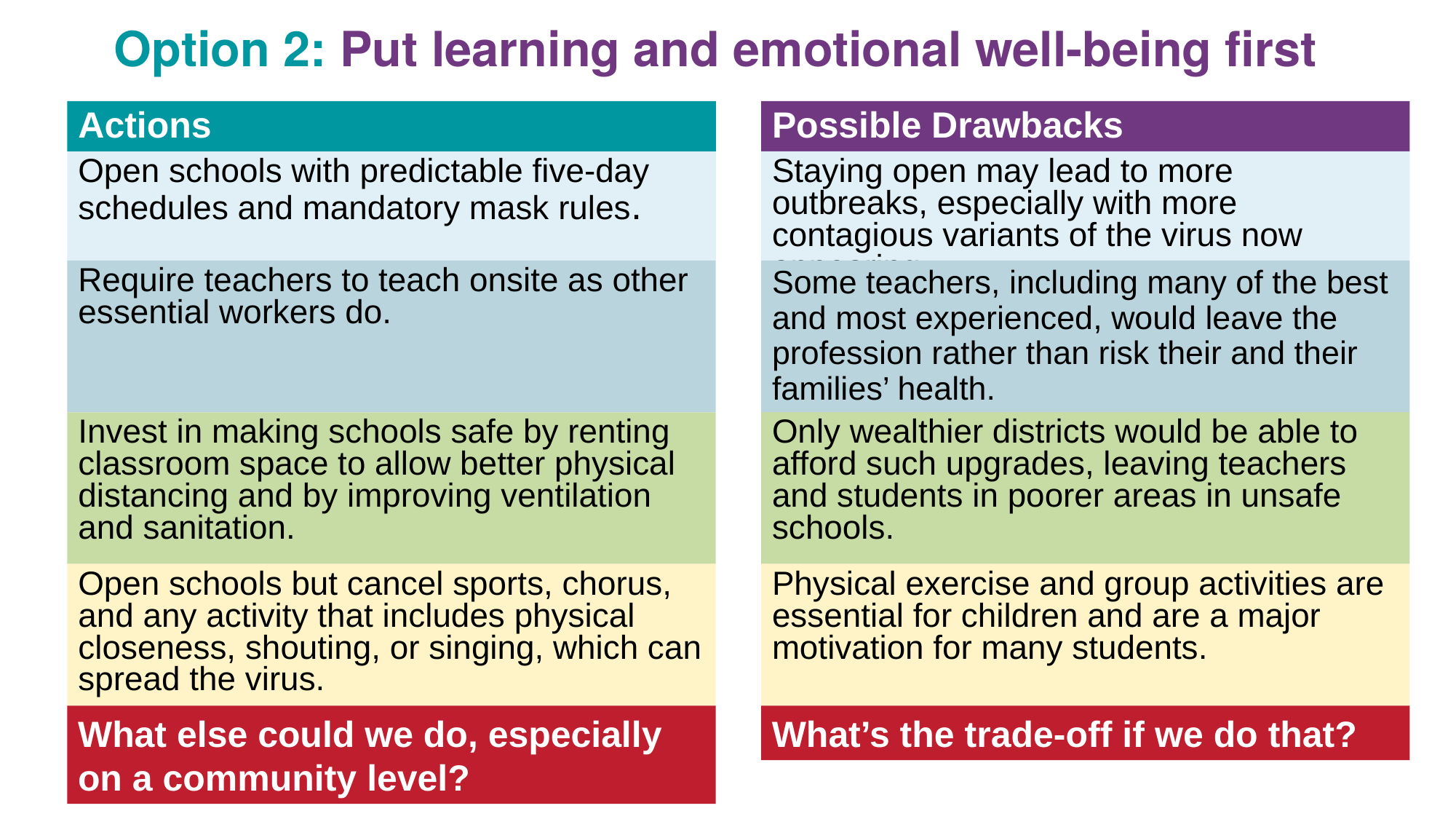

# Option 2: Put learning and emotional well-being first
Actions
Possible Drawbacks
Staying open may lead to more outbreaks, especially with more contagious variants of the virus now appearing.
Open schools with predictable five-day schedules and mandatory mask rules.

Require teachers to teach onsite as other essential workers do.

Some teachers, including many of the best and most experienced, would leave the profession rather than risk their and their families’ health.

Invest in making schools safe by renting classroom space to allow better physical distancing and by improving ventilation and sanitation.
Only wealthier districts would be able to afford such upgrades, leaving teachers and students in poorer areas in unsafe schools.

Open schools but cancel sports, chorus, and any activity that includes physical closeness, shouting, or singing, which can spread the virus.

Physical exercise and group activities are essential for children and are a major motivation for many students.

What else could we do, especially on a community level?
What’s the trade-off if we do that?